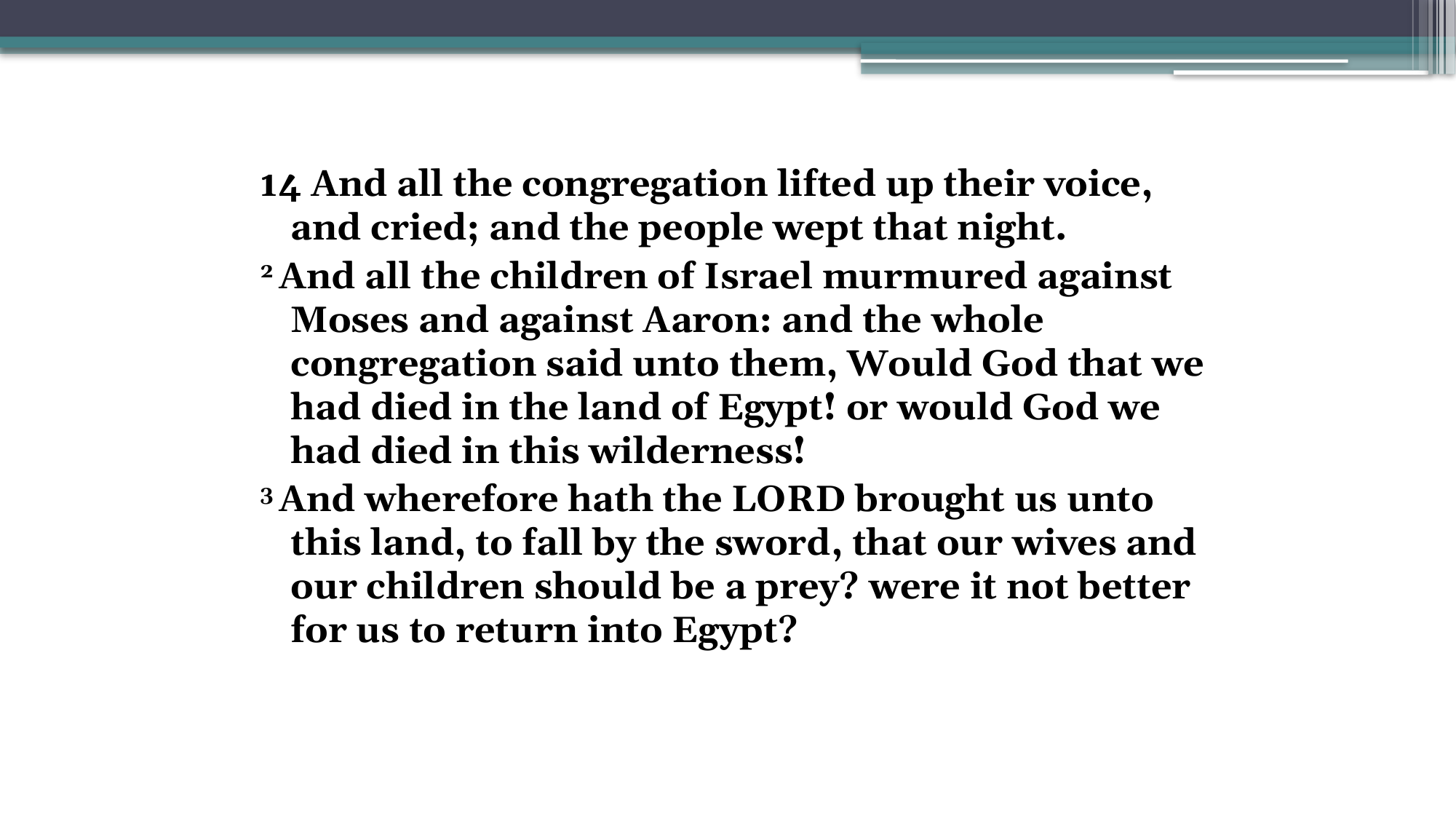

14 And all the congregation lifted up their voice, and cried; and the people wept that night.
2 And all the children of Israel murmured against Moses and against Aaron: and the whole congregation said unto them, Would God that we had died in the land of Egypt! or would God we had died in this wilderness!
3 And wherefore hath the Lord brought us unto this land, to fall by the sword, that our wives and our children should be a prey? were it not better for us to return into Egypt?